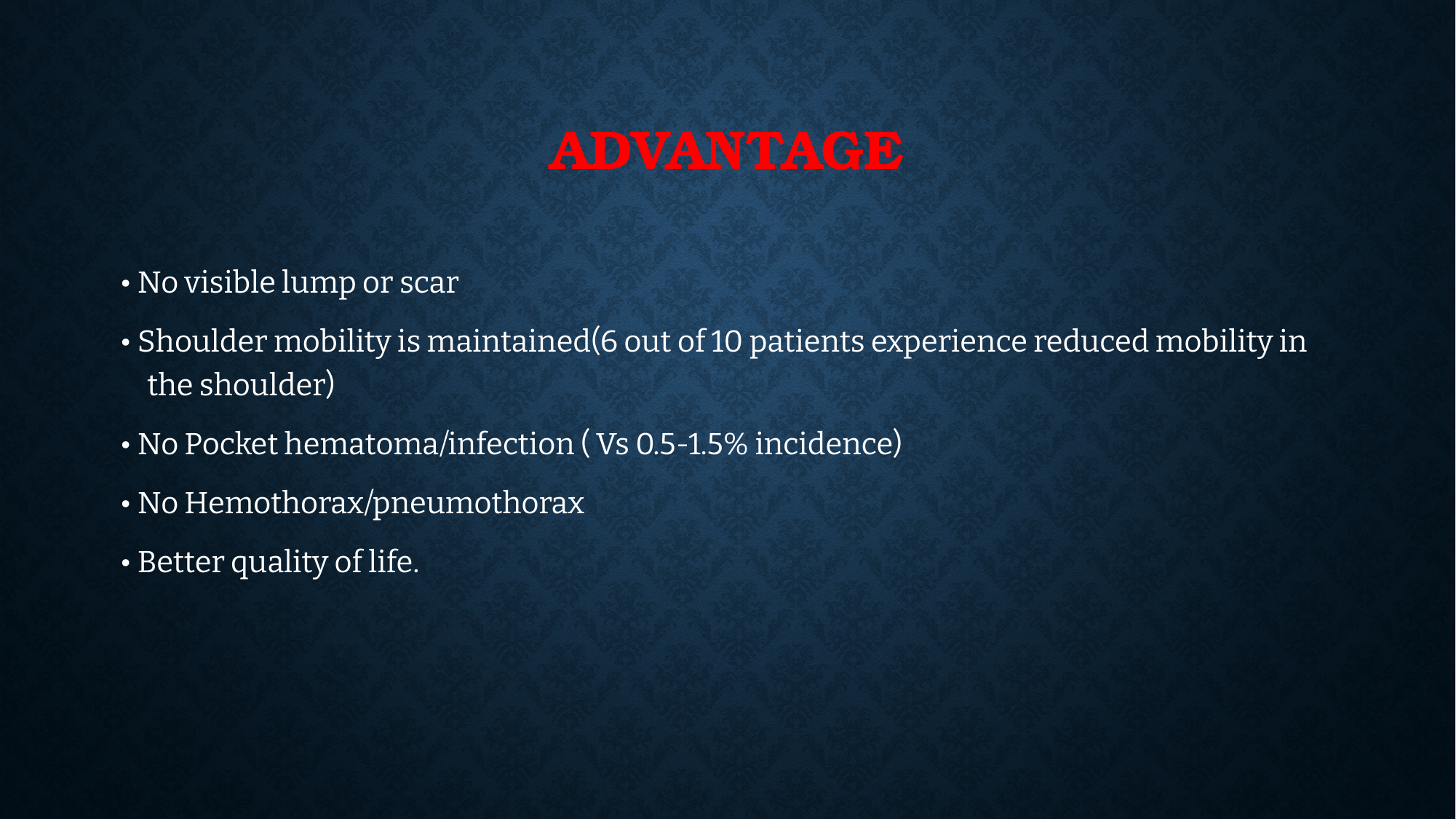

# ADVANTAGE
• No visible lump or scar
• Shoulder mobility is maintained(6 out of 10 patients experience reduced mobility in the shoulder)
• No Pocket hematoma/infection ( Vs 0.5-1.5% incidence)
• No Hemothorax/pneumothorax
• Better quality of life.